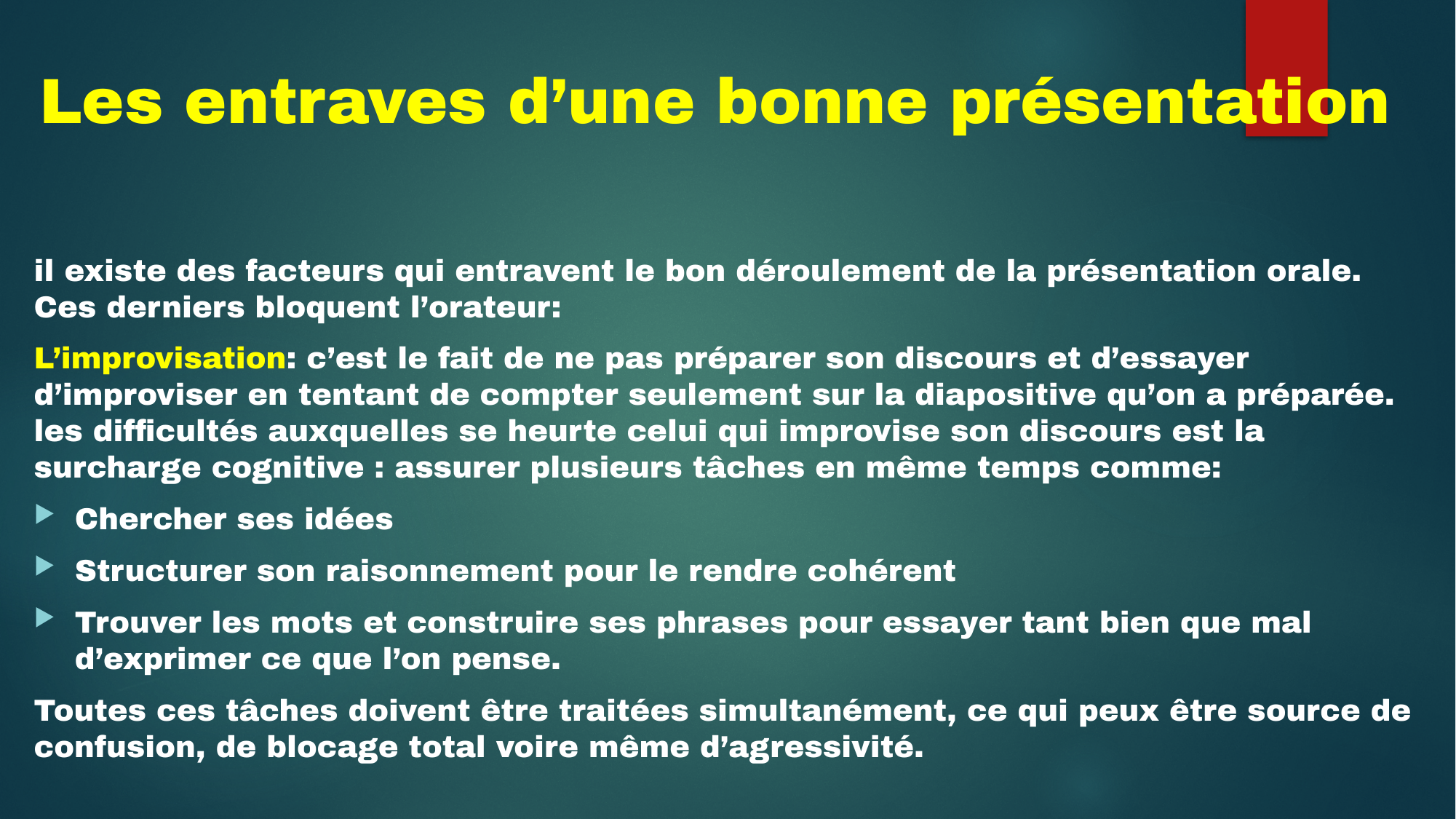

# Les entraves d’une bonne présentation
il existe des facteurs qui entravent le bon déroulement de la présentation orale. Ces derniers bloquent l’orateur:
L’improvisation: c’est le fait de ne pas préparer son discours et d’essayer d’improviser en tentant de compter seulement sur la diapositive qu’on a préparée.  les difficultés auxquelles se heurte celui qui improvise son discours est la surcharge cognitive : assurer plusieurs tâches en même temps comme:
Chercher ses idées
Structurer son raisonnement pour le rendre cohérent
Trouver les mots et construire ses phrases pour essayer tant bien que mal d’exprimer ce que l’on pense.
Toutes ces tâches doivent être traitées simultanément, ce qui peux être source de confusion, de blocage total voire même d’agressivité.